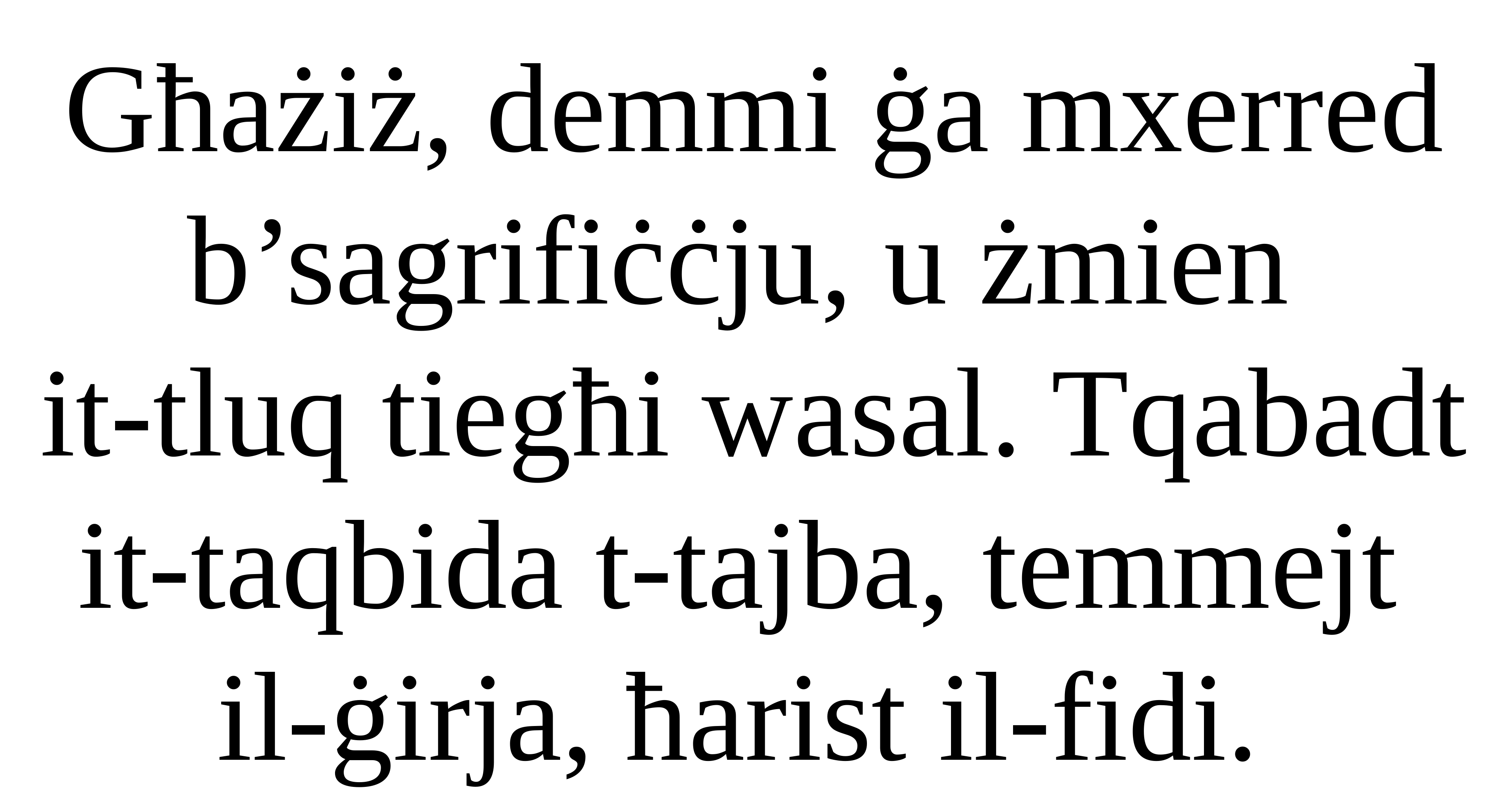

Għażiż, demmi ġa mxerred b’sagrifiċċju, u żmien
it-tluq tiegħi wasal. Tqabadt
it-taqbida t-tajba, temmejt
il-ġirja, ħarist il-fidi.